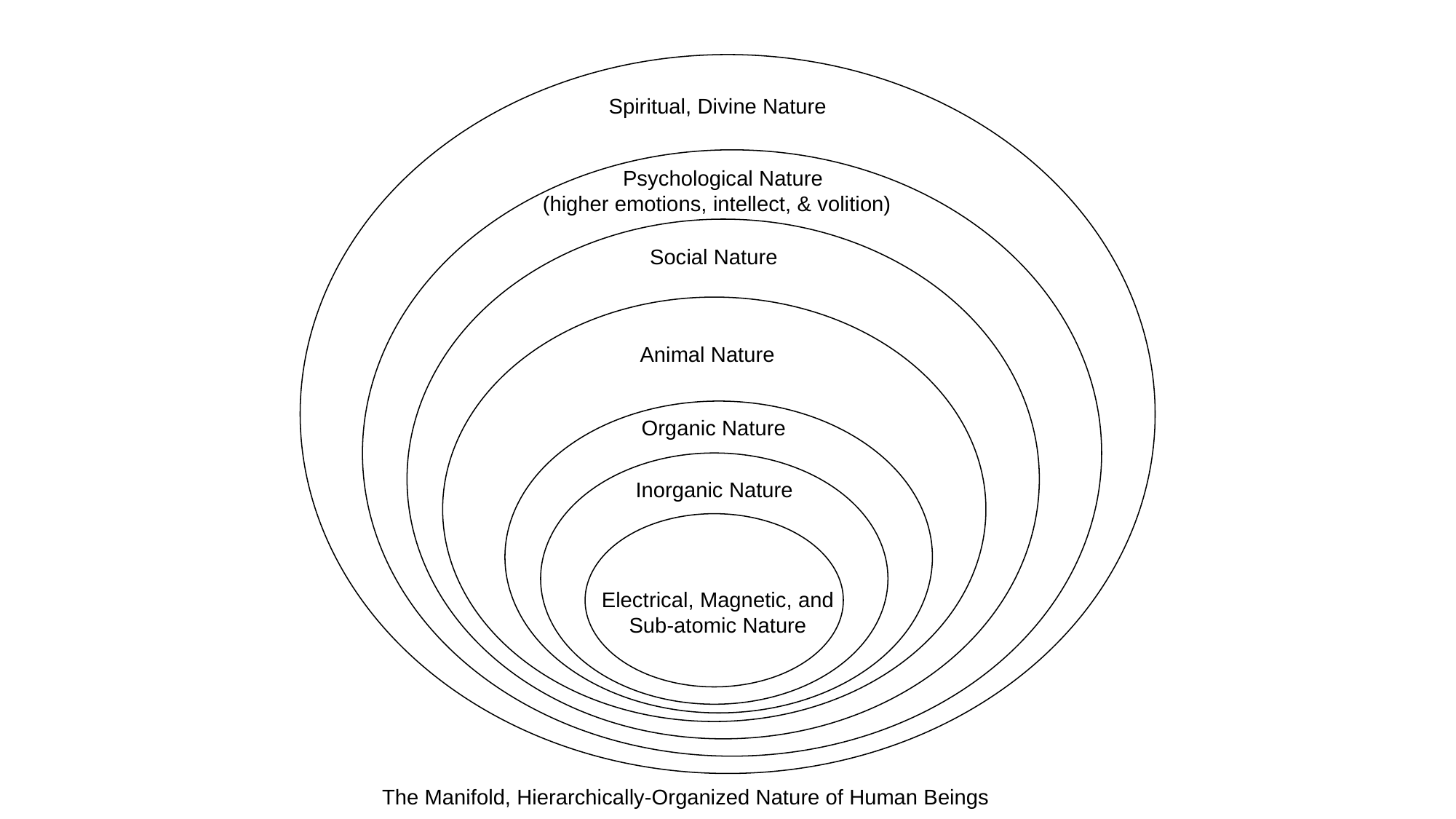

Spiritual, Divine Nature
Psychological Nature
(higher emotions, intellect, & volition)
Social Nature
Animal Nature
Organic Nature
Inorganic Nature
Electrical, Magnetic, and
Sub-atomic Nature
The Manifold, Hierarchically-Organized Nature of Human Beings